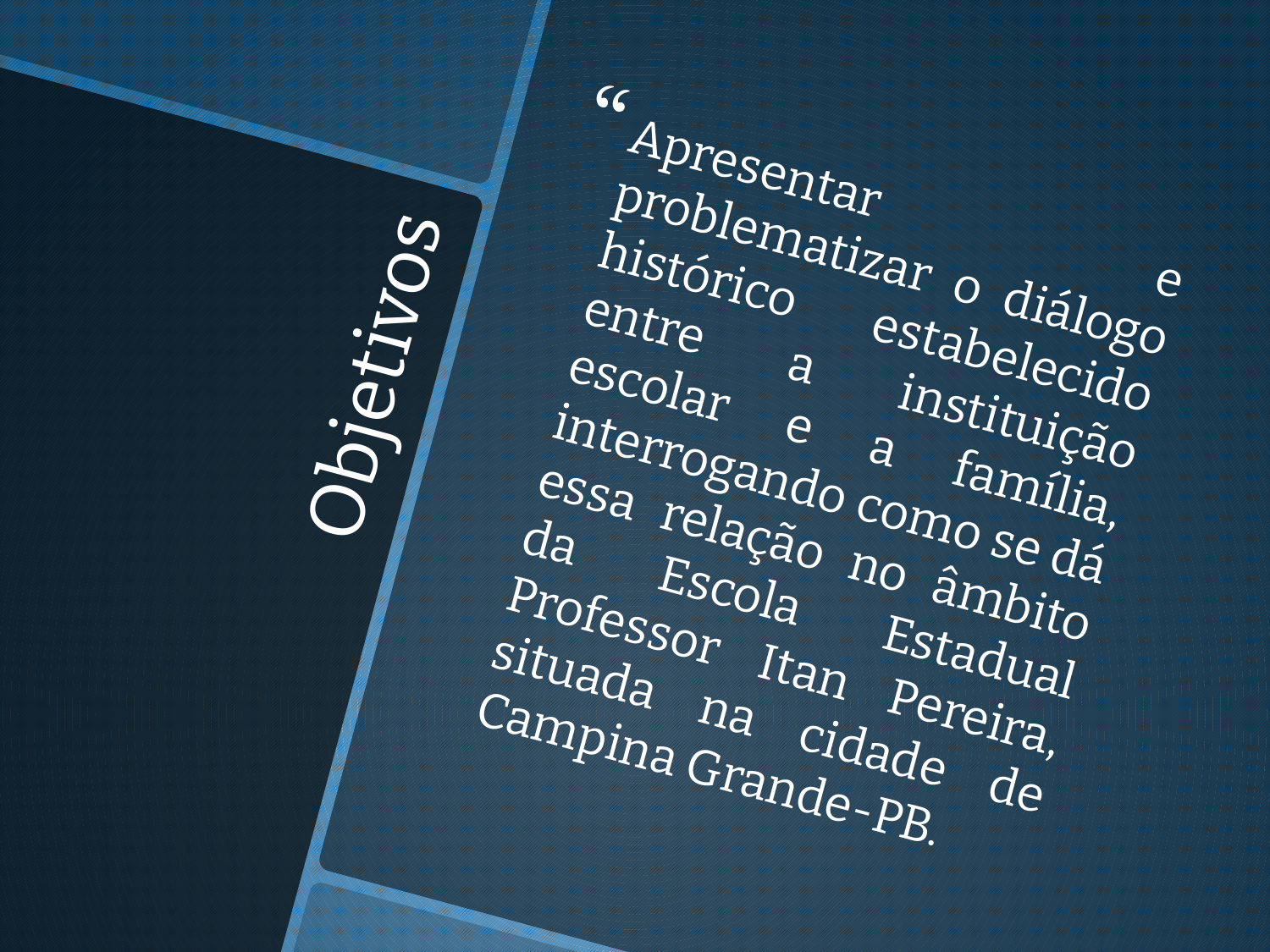

Apresentar e problematizar o diálogo histórico estabelecido entre a instituição escolar e a família, interrogando como se dá essa relação no âmbito da Escola Estadual Professor Itan Pereira, situada na cidade de Campina Grande-PB.
# Objetivos